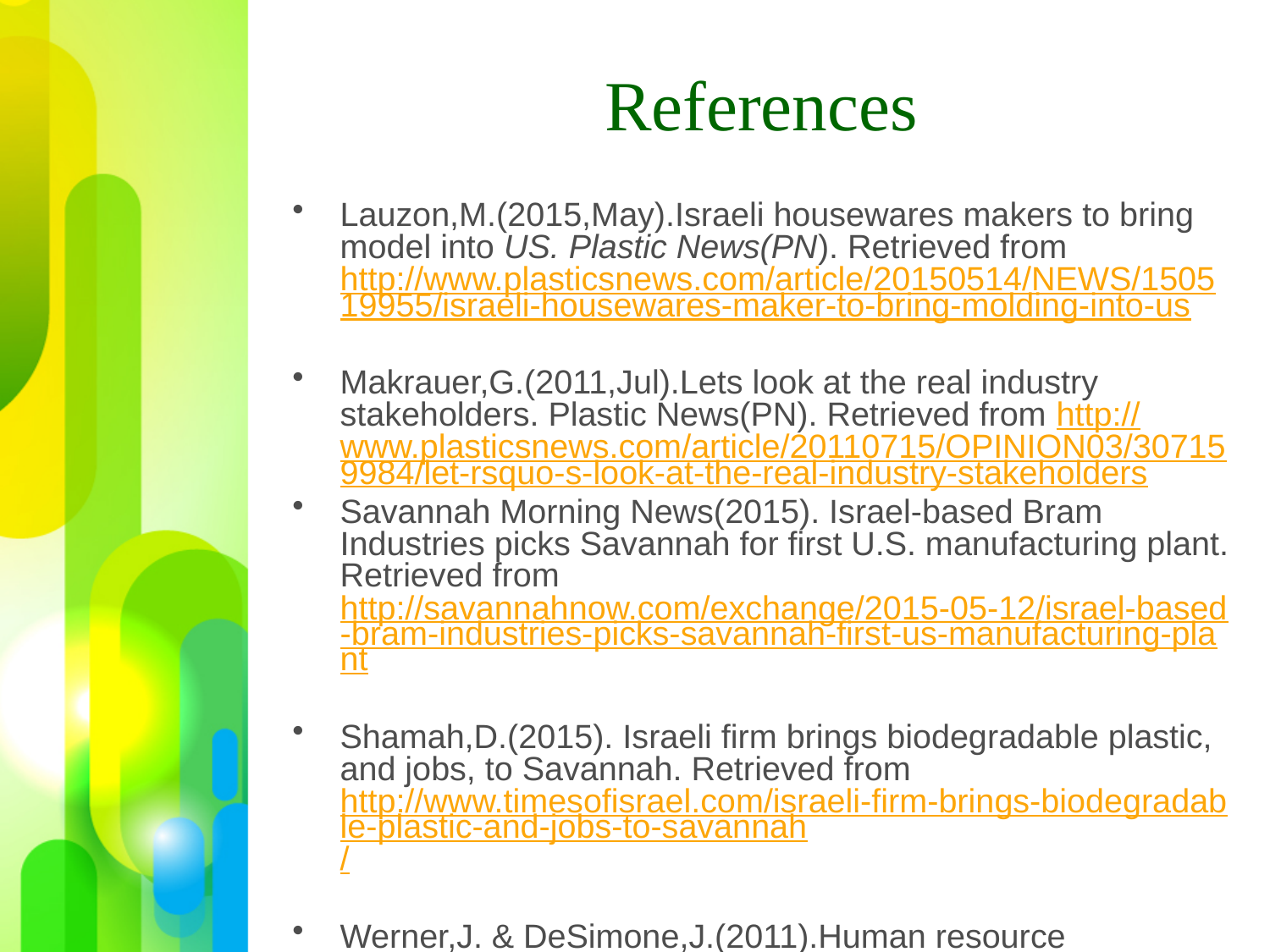

# References
Lauzon,M.(2015,May).Israeli housewares makers to bring model into US. Plastic News(PN). Retrieved from http://www.plasticsnews.com/article/20150514/NEWS/150519955/israeli-housewares-maker-to-bring-molding-into-us

Makrauer,G.(2011,Jul).Lets look at the real industry stakeholders. Plastic News(PN). Retrieved from http://www.plasticsnews.com/article/20110715/OPINION03/307159984/let-rsquo-s-look-at-the-real-industry-stakeholders
Savannah Morning News(2015). Israel-based Bram Industries picks Savannah for first U.S. manufacturing plant. Retrieved from http://savannahnow.com/exchange/2015-05-12/israel-based-bram-industries-picks-savannah-first-us-manufacturing-plant

Shamah,D.(2015). Israeli firm brings biodegradable plastic, and jobs, to Savannah. Retrieved from http://www.timesofisrael.com/israeli-firm-brings-biodegradable-plastic-and-jobs-to-savannah/

Werner,J. & DeSimone,J.(2011).Human resource development. Boston: MA, South-West Cengage Learning